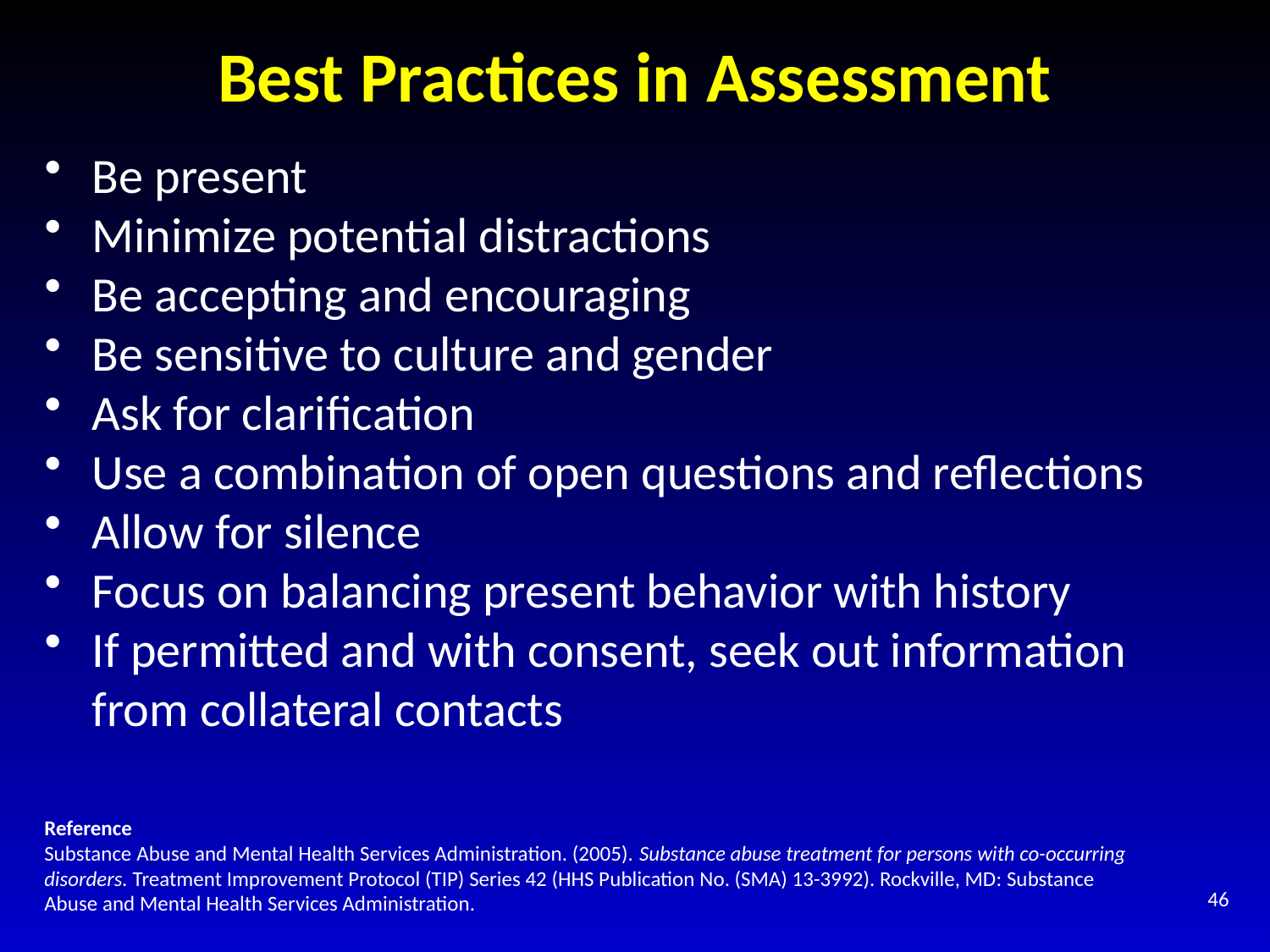

# Best Practices in Assessment
Be present
Minimize potential distractions
Be accepting and encouraging
Be sensitive to culture and gender
Ask for clarification
Use a combination of open questions and reflections
Allow for silence
Focus on balancing present behavior with history
If permitted and with consent, seek out information from collateral contacts

Reference
Substance Abuse and Mental Health Services Administration. (2005). Substance abuse treatment for persons with co-occurring disorders. Treatment Improvement Protocol (TIP) Series 42 (HHS Publication No. (SMA) 13-3992). Rockville, MD: Substance Abuse and Mental Health Services Administration.
46